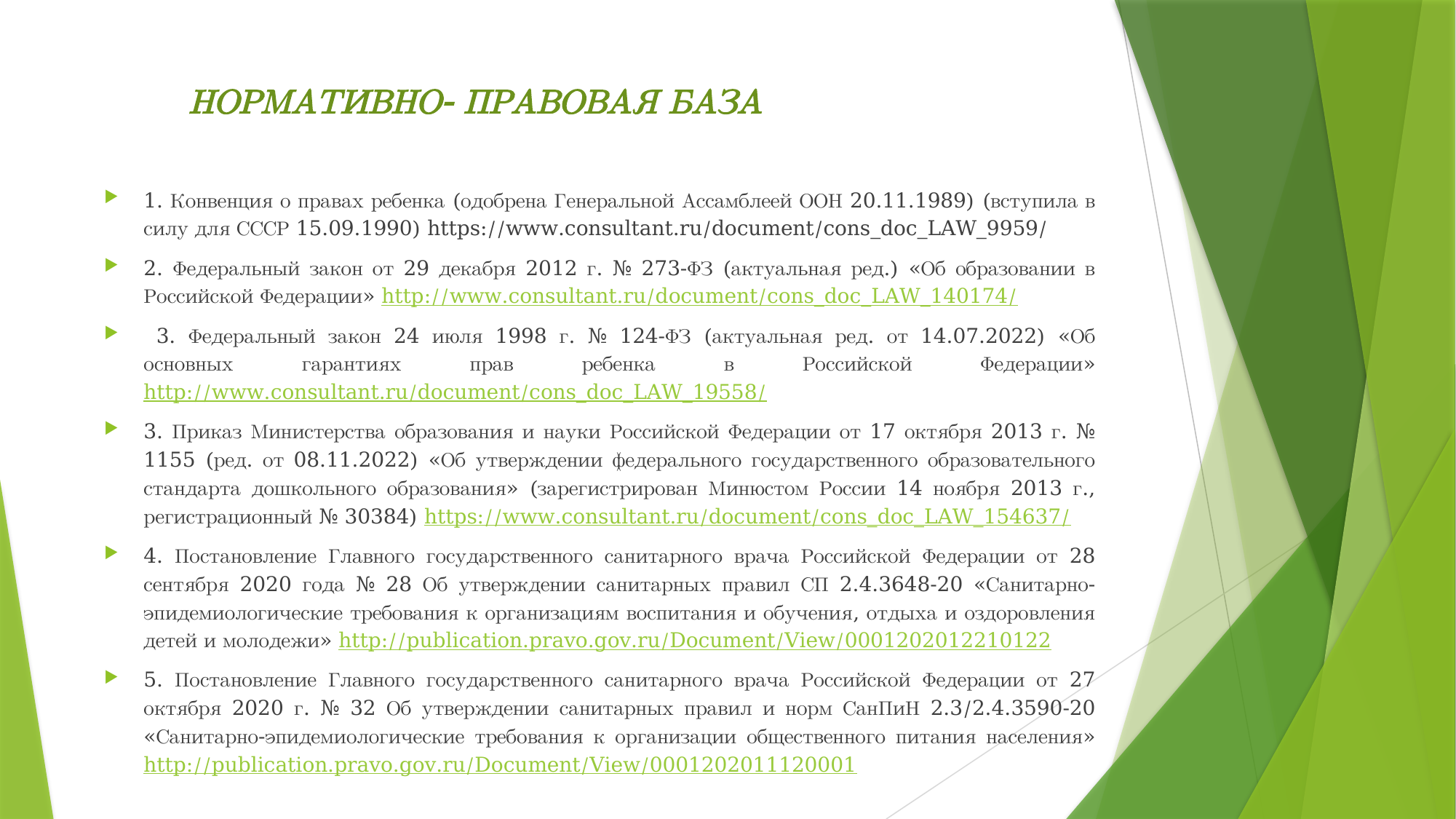

# НОРМАТИВНО- ПРАВОВАЯ БАЗА
1. Конвенция о правах ребенка (одобрена Генеральной Ассамблеей ООН 20.11.1989) (вступила в силу для СССР 15.09.1990) https://www.consultant.ru/document/cons_doc_LAW_9959/
2. Федеральный закон от 29 декабря 2012 г. № 273-ФЗ (актуальная ред.) «Об образовании в Российской Федерации» http://www.consultant.ru/document/cons_doc_LAW_140174/
 3. Федеральный закон 24 июля 1998 г. № 124-ФЗ (актуальная ред. от 14.07.2022) «Об основных гарантиях прав ребенка в Российской Федерации» http://www.consultant.ru/document/cons_doc_LAW_19558/
3. Приказ Министерства образования и науки Российской Федерации от 17 октября 2013 г. № 1155 (ред. от 08.11.2022) «Об утверждении федерального государственного образовательного стандарта дошкольного образования» (зарегистрирован Минюстом России 14 ноября 2013 г., регистрационный № 30384) https://www.consultant.ru/document/cons_doc_LAW_154637/
4. Постановление Главного государственного санитарного врача Российской Федерации от 28 сентября 2020 года № 28 Об утверждении санитарных правил СП 2.4.3648-20 «Санитарно-эпидемиологические требования к организациям воспитания и обучения, отдыха и оздоровления детей и молодежи» http://publication.pravo.gov.ru/Document/View/0001202012210122
5. Постановление Главного государственного санитарного врача Российской Федерации от 27 октября 2020 г. № 32 Об утверждении санитарных правил и норм СанПиН 2.3/2.4.3590-20 «Санитарно-эпидемиологические требования к организации общественного питания населения» http://publication.pravo.gov.ru/Document/View/0001202011120001